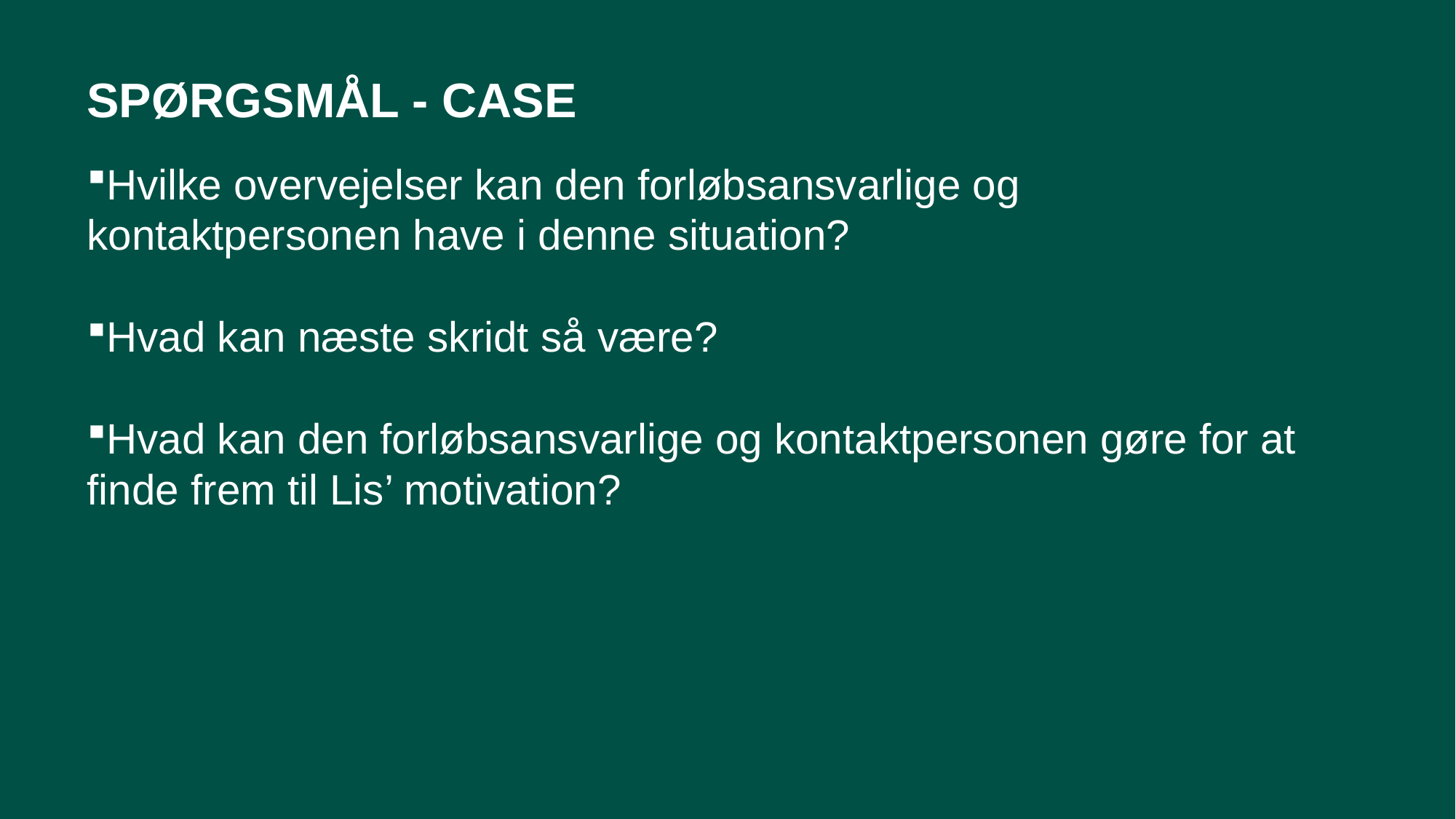

SPØRGSMÅL - CASE
Hvilke overvejelser kan den forløbsansvarlige og kontaktpersonen have i denne situation?

Hvad kan næste skridt så være?

Hvad kan den forløbsansvarlige og kontaktpersonen gøre for at finde frem til Lis’ motivation?